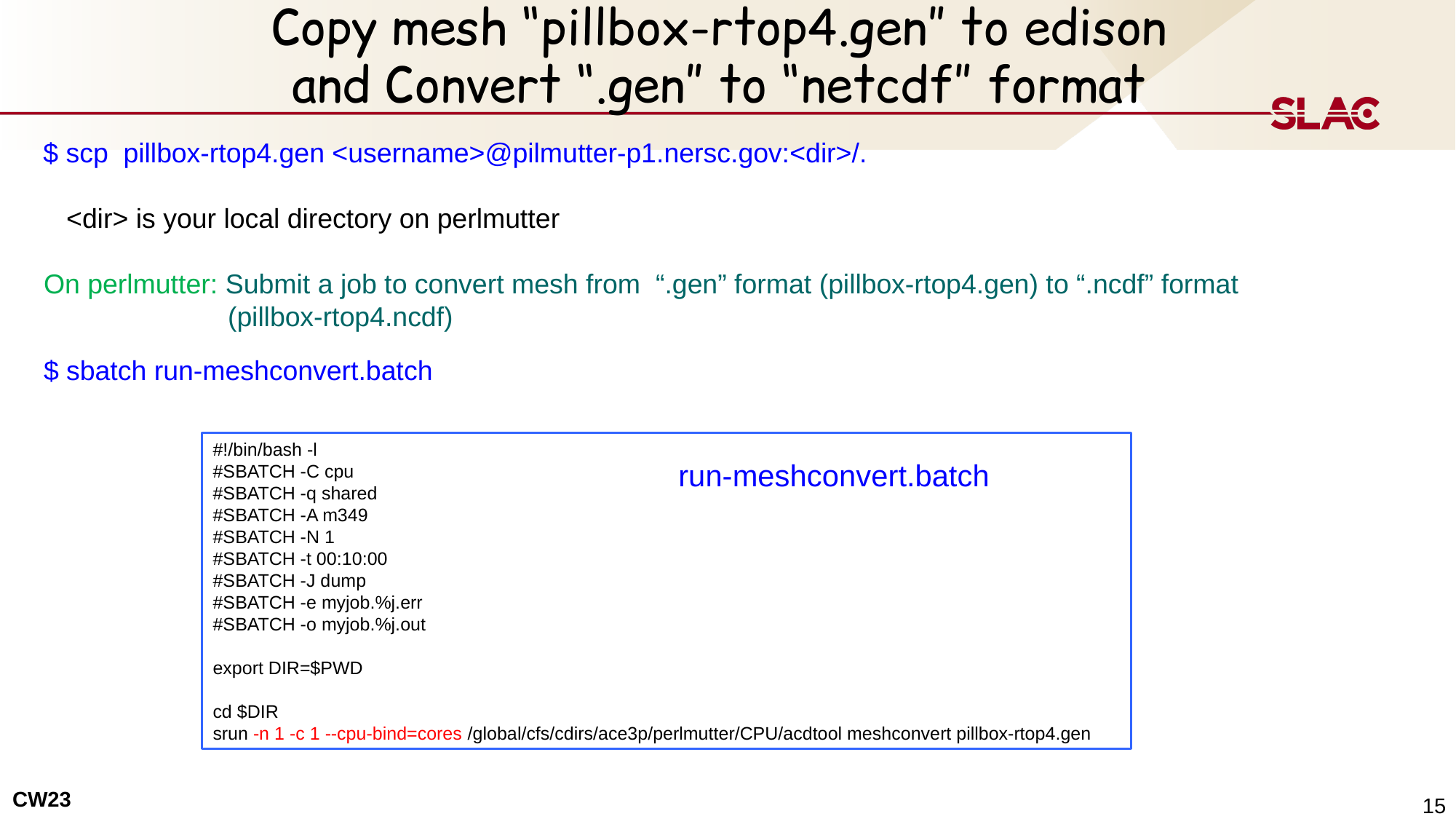

# Copy mesh “pillbox-rtop4.gen” to edison and Convert “.gen” to “netcdf” format
$ scp  pillbox-rtop4.gen <username>@pilmutter-p1.nersc.gov:<dir>/.

   <dir> is your local directory on perlmutter

On perlmutter: Submit a job to convert mesh from  “.gen” format (pillbox-rtop4.gen) to “.ncdf” format (pillbox-rtop4.ncdf)

$ sbatch run-meshconvert.batch
#!/bin/bash -l
#SBATCH -C cpu
#SBATCH -q shared
#SBATCH -A m349
#SBATCH -N 1
#SBATCH -t 00:10:00
#SBATCH -J dump
#SBATCH -e myjob.%j.err
#SBATCH -o myjob.%j.out

export DIR=$PWD

cd $DIR
srun -n 1 -c 1 --cpu-bind=cores /global/cfs/cdirs/ace3p/perlmutter/CPU/acdtool meshconvert pillbox-rtop4.gen
run-meshconvert.batch
 15